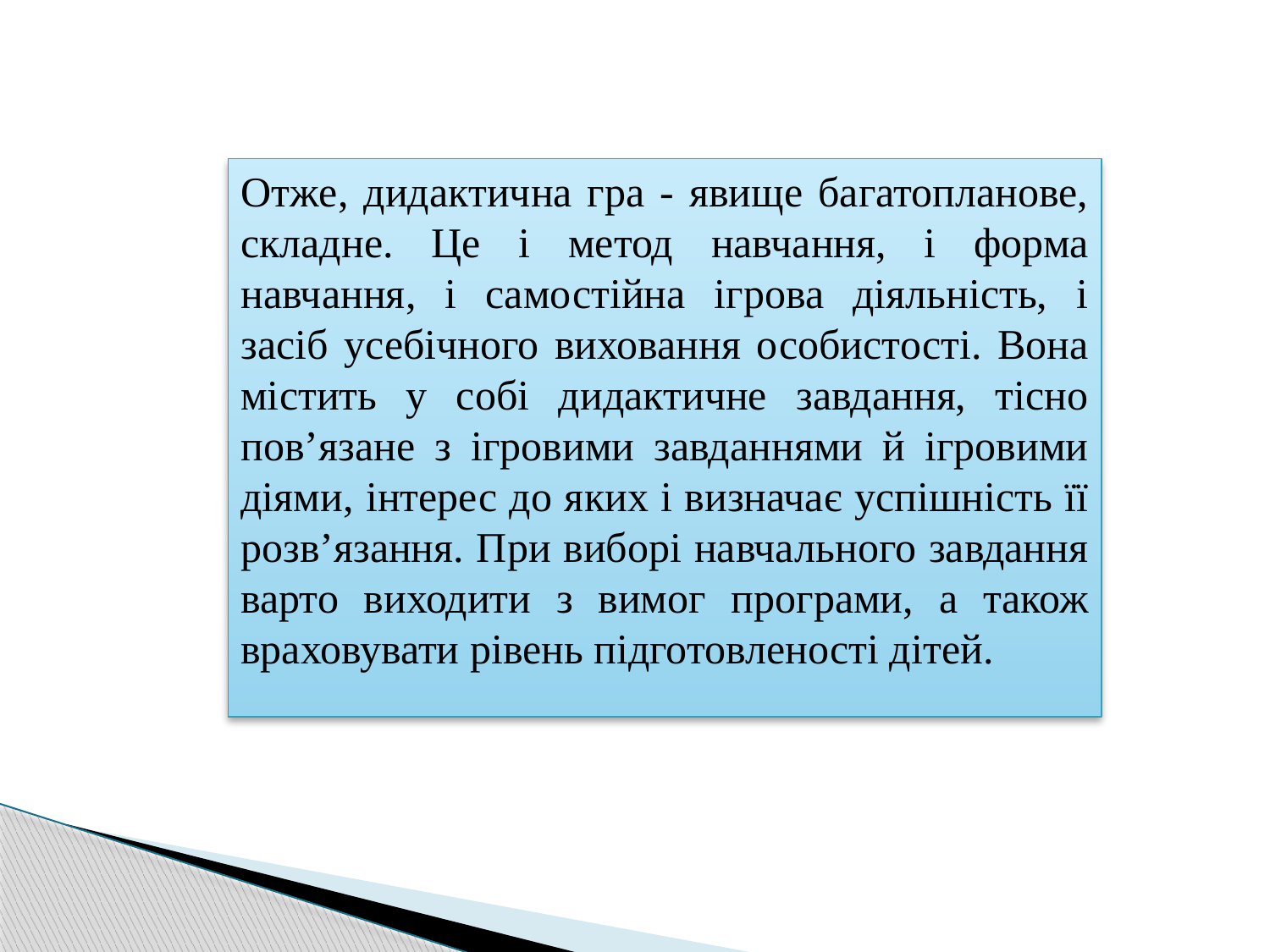

Отже, дидактична гра - явище багатопланове, складне. Це і метод навчання, і форма навчання, і самостійна ігрова діяльність, і засіб усебічного виховання особистості. Вона містить у собі дидактичне завдання, тісно пов’язане з ігровими завданнями й ігровими діями, інтерес до яких і визначає успішність її розв’язання. При виборі навчального завдання варто виходити з вимог програми, а також враховувати рівень підготовленості дітей.